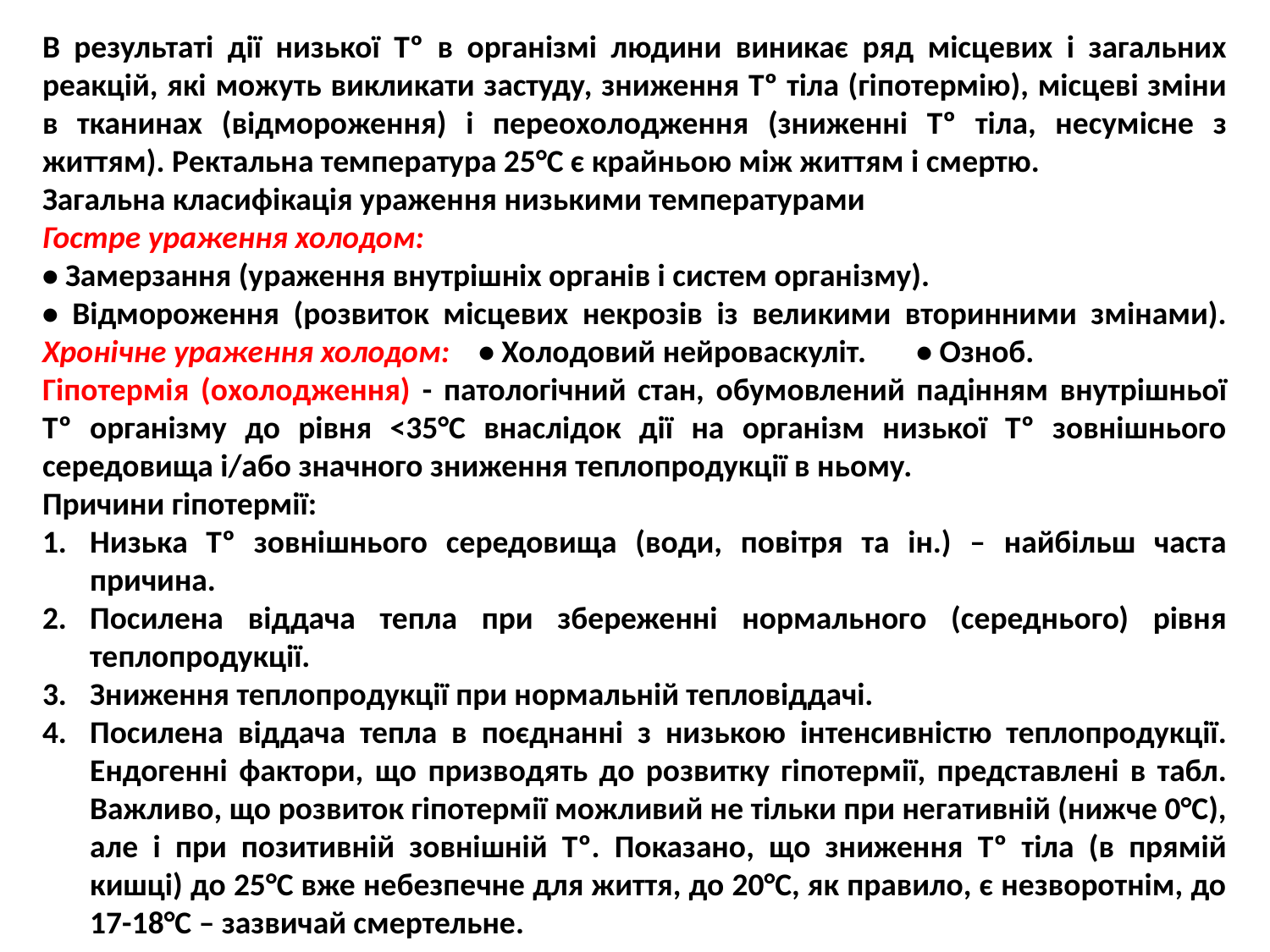

В результаті дії низької Тº в організмі людини виникає ряд місцевих і загальних реакцій, які можуть викликати застуду, зниження Тº тіла (гіпотермію), місцеві зміни в тканинах (відмороження) і переохолодження (зниженні Тº тіла, несумісне з життям). Ректальна температура 25°С є крайньою між життям і смертю.
Загальна класифікація ураження низькими температурами
Гостре ураження холодом:
• Замерзання (ураження внутрішніх органів і систем організму).
• Відмороження (розвиток місцевих некрозів із великими вторинними змінами). Хронічне ураження холодом:    • Холодовий нейроваскуліт.       • Озноб.
Гіпотермія (охолодження) - патологічний стан, обумовлений падінням внутрішньої Тº організму до рівня <35°С внаслідок дії на організм низької Тº зовнішнього середовища і/або значного зниження теплопродукції в ньому.
Причини гіпотермії:
Низька Тº зовнішнього середовища (води, повітря та ін.) – найбільш часта причина.
Посилена віддача тепла при збереженні нормального (середнього) рівня теплопродукції.
Зниження теплопродукції при нормальній тепловіддачі.
Посилена віддача тепла в поєднанні з низькою інтенсивністю теплопродукції. Ендогенні фактори, що призводять до розвитку гіпотермії, представлені в табл. Важливо, що розвиток гіпотермії можливий не тільки при негативній (нижче 0°С), але і при позитивній зовнішній Тº. Показано, що зниження Тº тіла (в прямій кишці) до 25°С вже небезпечне для життя, до 20°С, як правило, є незворотнім, до 17-18°С – зазвичай смертельне.